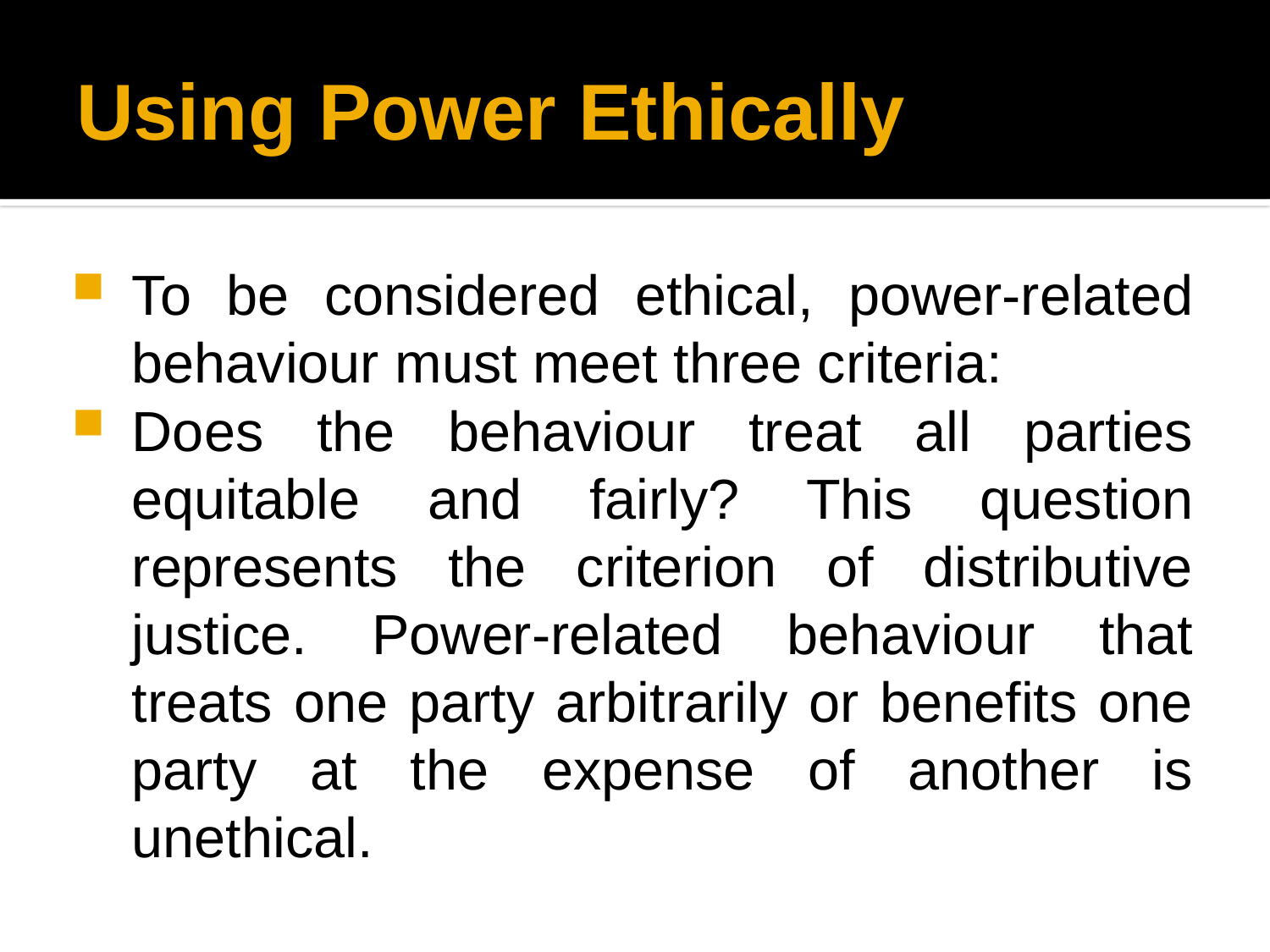

# Using Power Ethically
To be considered ethical, power-related behaviour must meet three criteria:
Does the behaviour treat all parties equitable and fairly? This question represents the criterion of distributive justice. Power-related behaviour that treats one party arbitrarily or benefits one party at the expense of another is unethical.